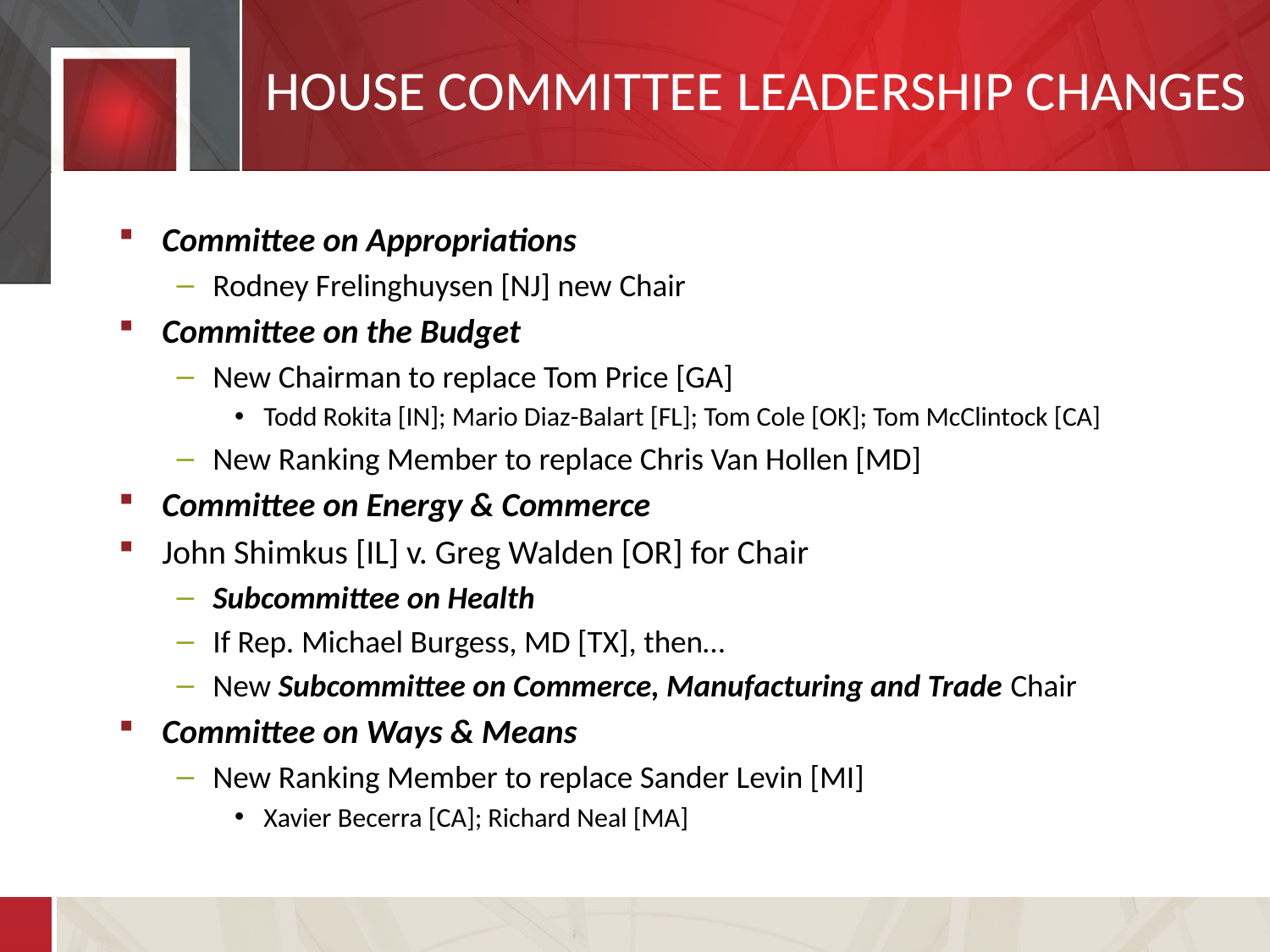

# HOUSE COMMITTEE LEADERSHIP CHANGES
Committee on Appropriations
Rodney Frelinghuysen [NJ] new Chair
Committee on the Budget
New Chairman to replace Tom Price [GA]
Todd Rokita [IN]; Mario Diaz-Balart [FL]; Tom Cole [OK]; Tom McClintock [CA]
New Ranking Member to replace Chris Van Hollen [MD]
Committee on Energy & Commerce
John Shimkus [IL] v. Greg Walden [OR] for Chair
Subcommittee on Health
If Rep. Michael Burgess, MD [TX], then…
New Subcommittee on Commerce, Manufacturing and Trade Chair
Committee on Ways & Means
New Ranking Member to replace Sander Levin [MI]
Xavier Becerra [CA]; Richard Neal [MA]